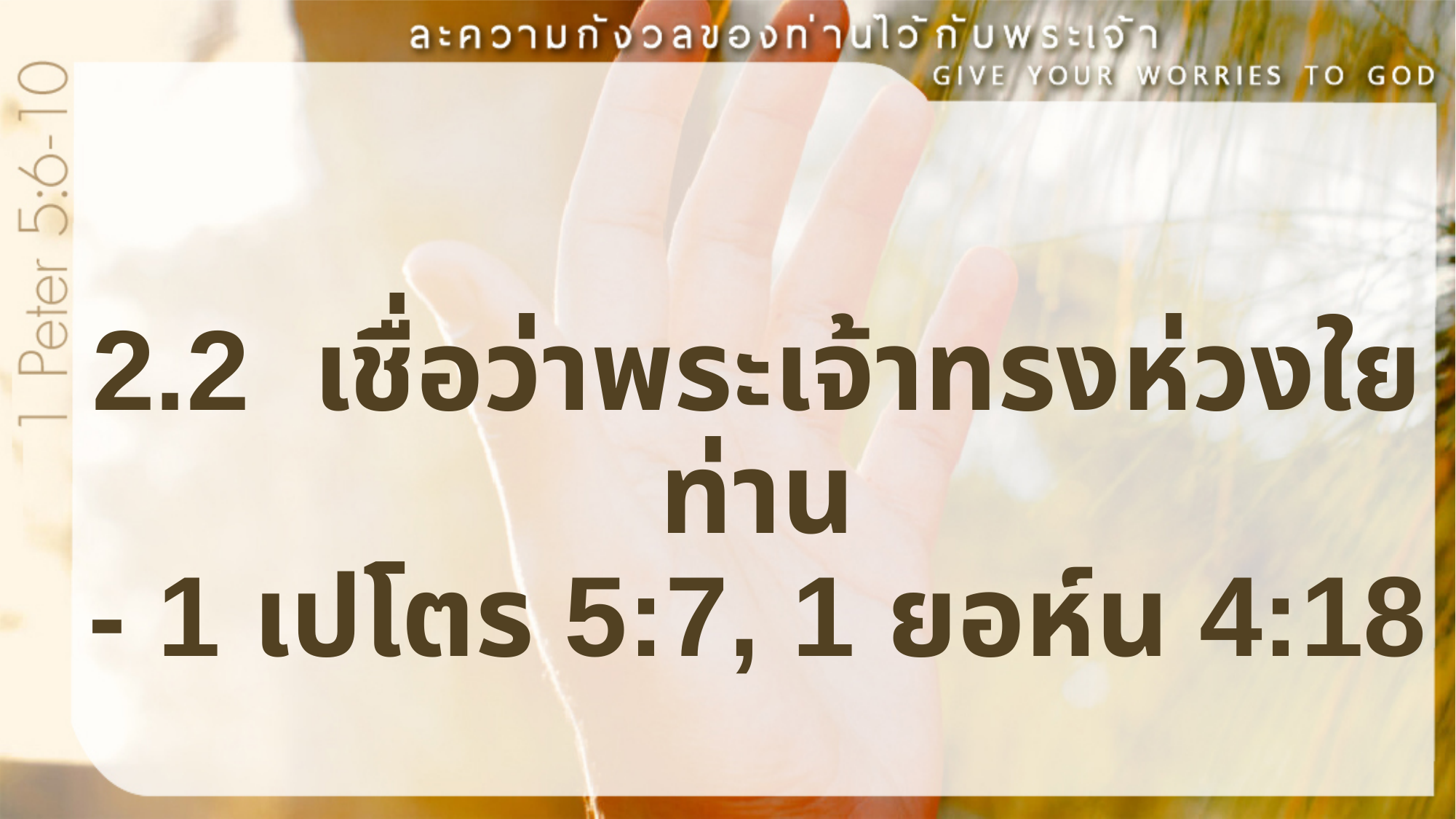

2.2  เชื่อว่าพระเจ้าทรงห่วงใยท่าน
- 1 เปโตร 5:7, 1 ยอห์น 4:18